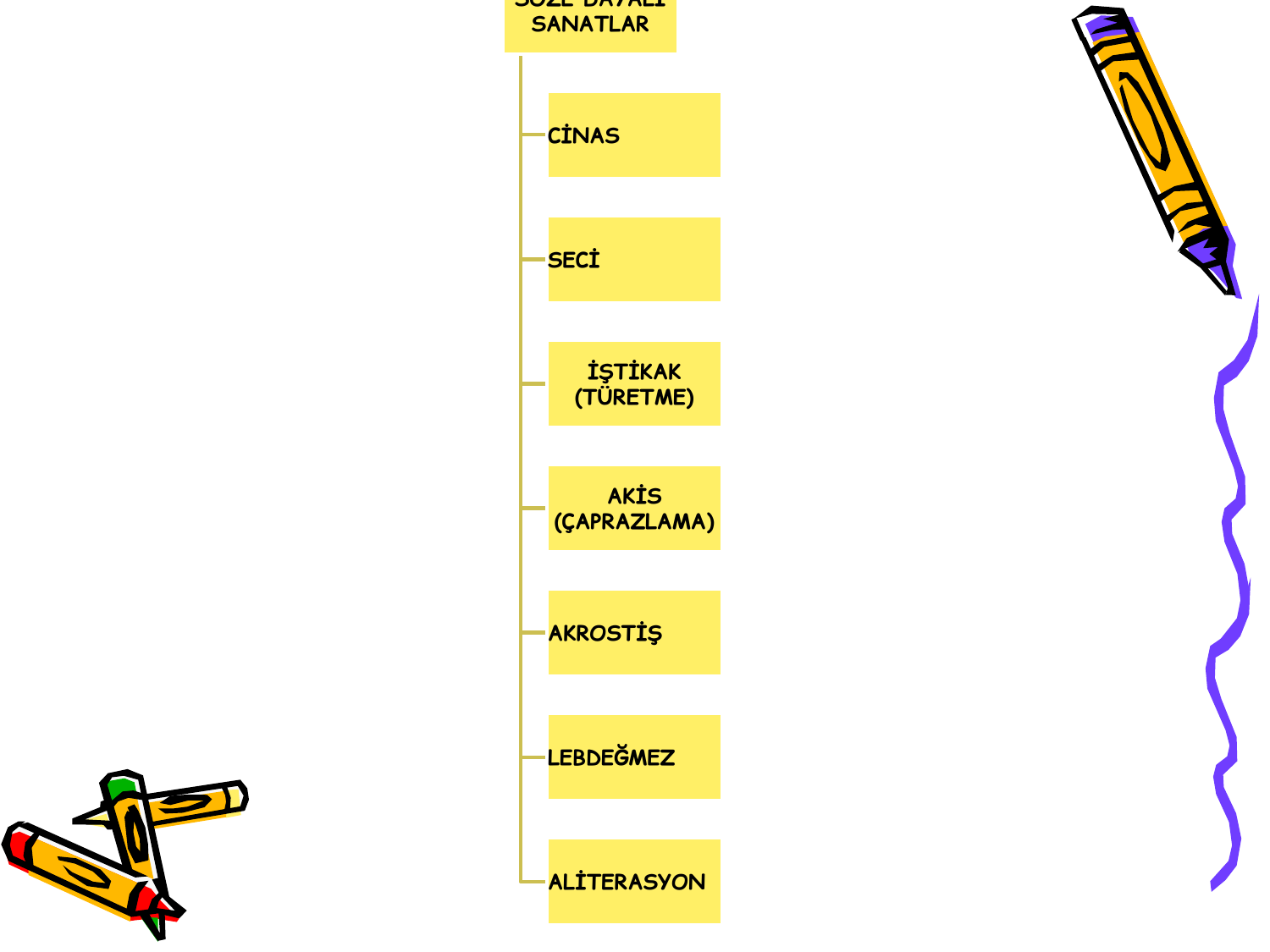

SÖZE DAYALI SANATLAR
CİNAS
SECİ
İŞTİKAK (TÜRETME)
AKİS (ÇAPRAZLAMA)
AKROSTİŞ
LEBDEĞMEZ
ALİTERASYON